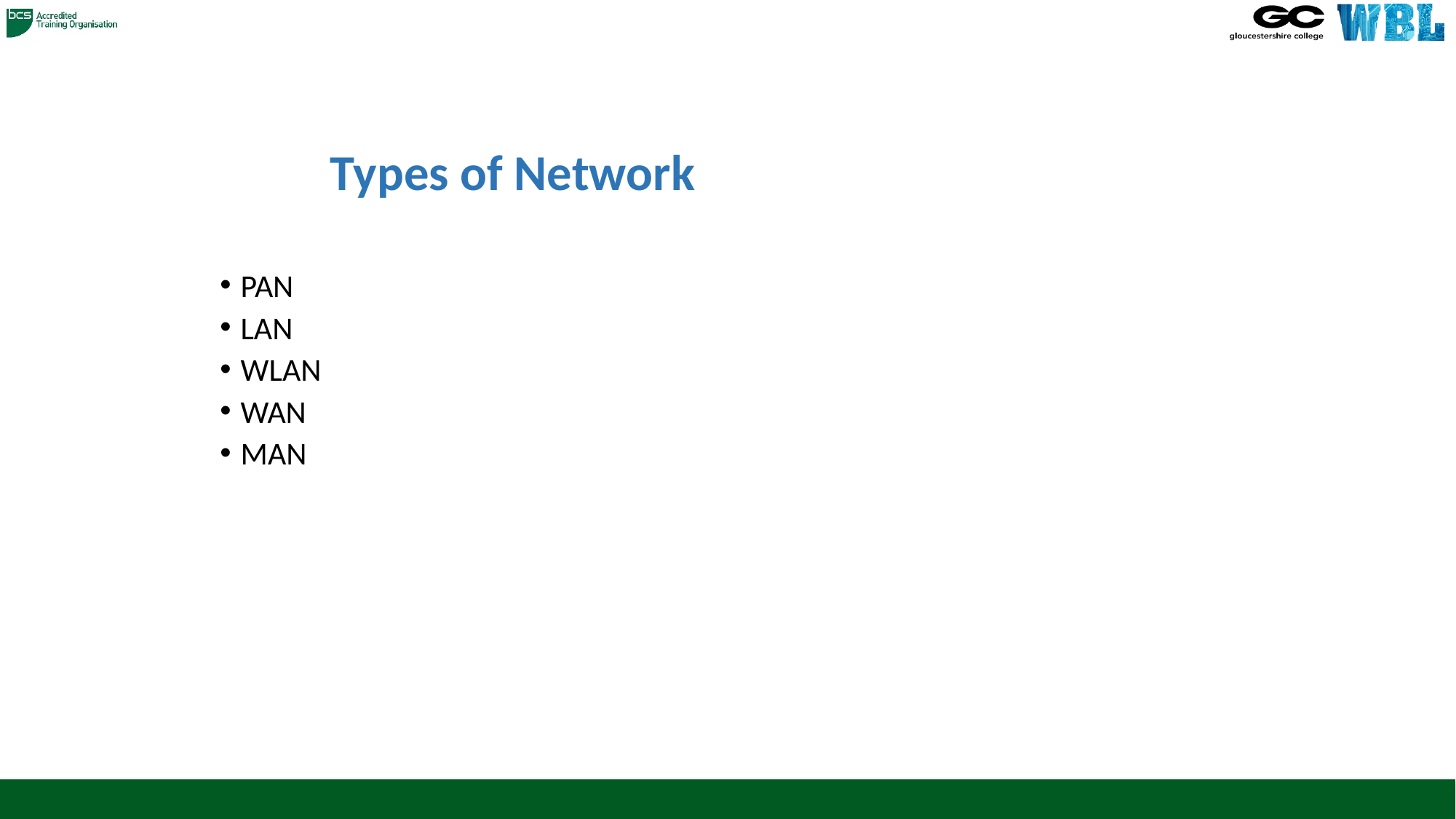

# Types of Network
PAN
LAN
WLAN
WAN
MAN